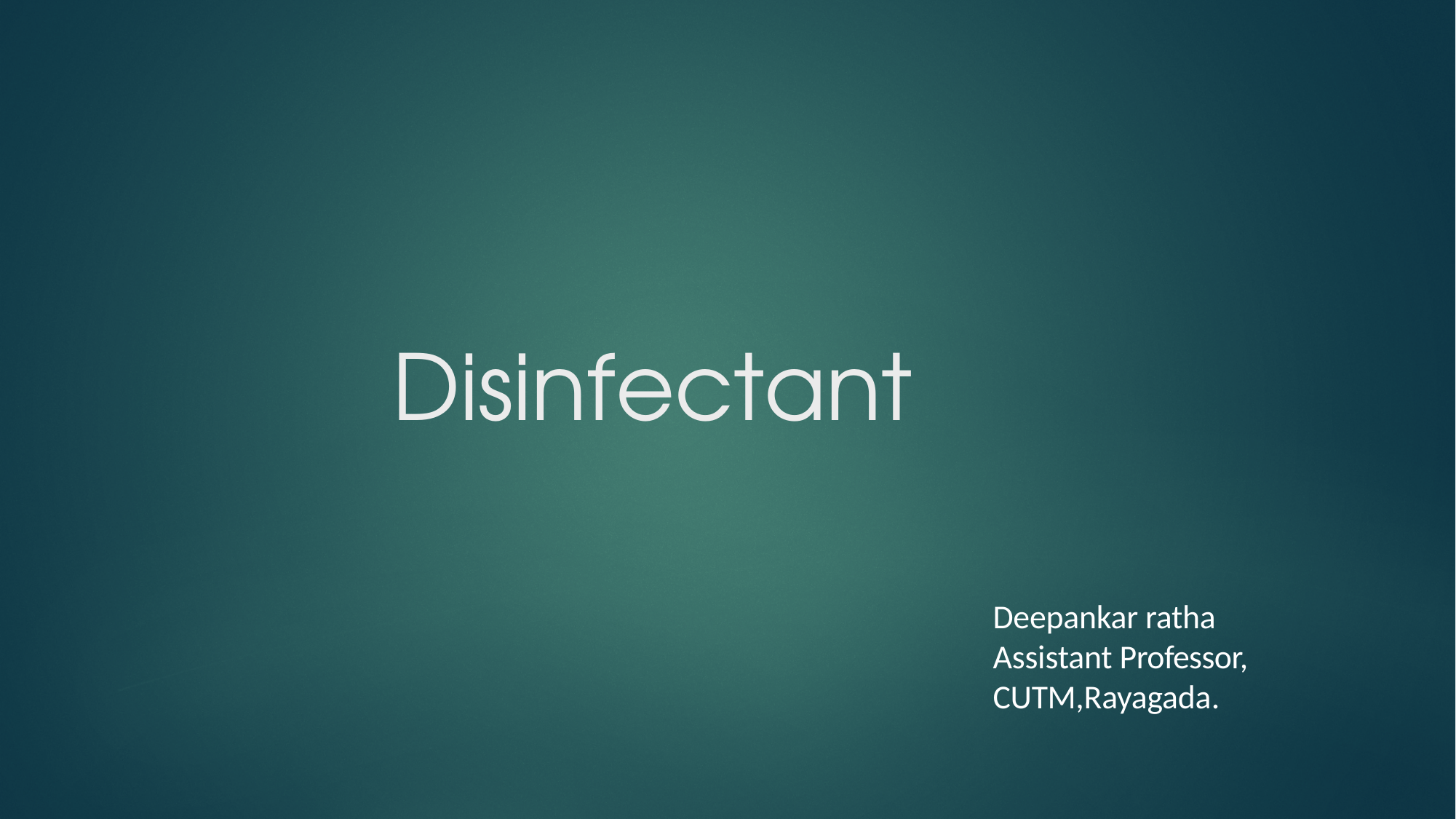

# Disinfectant
Deepankar ratha
Assistant Professor,  CUTM,Rayagada.